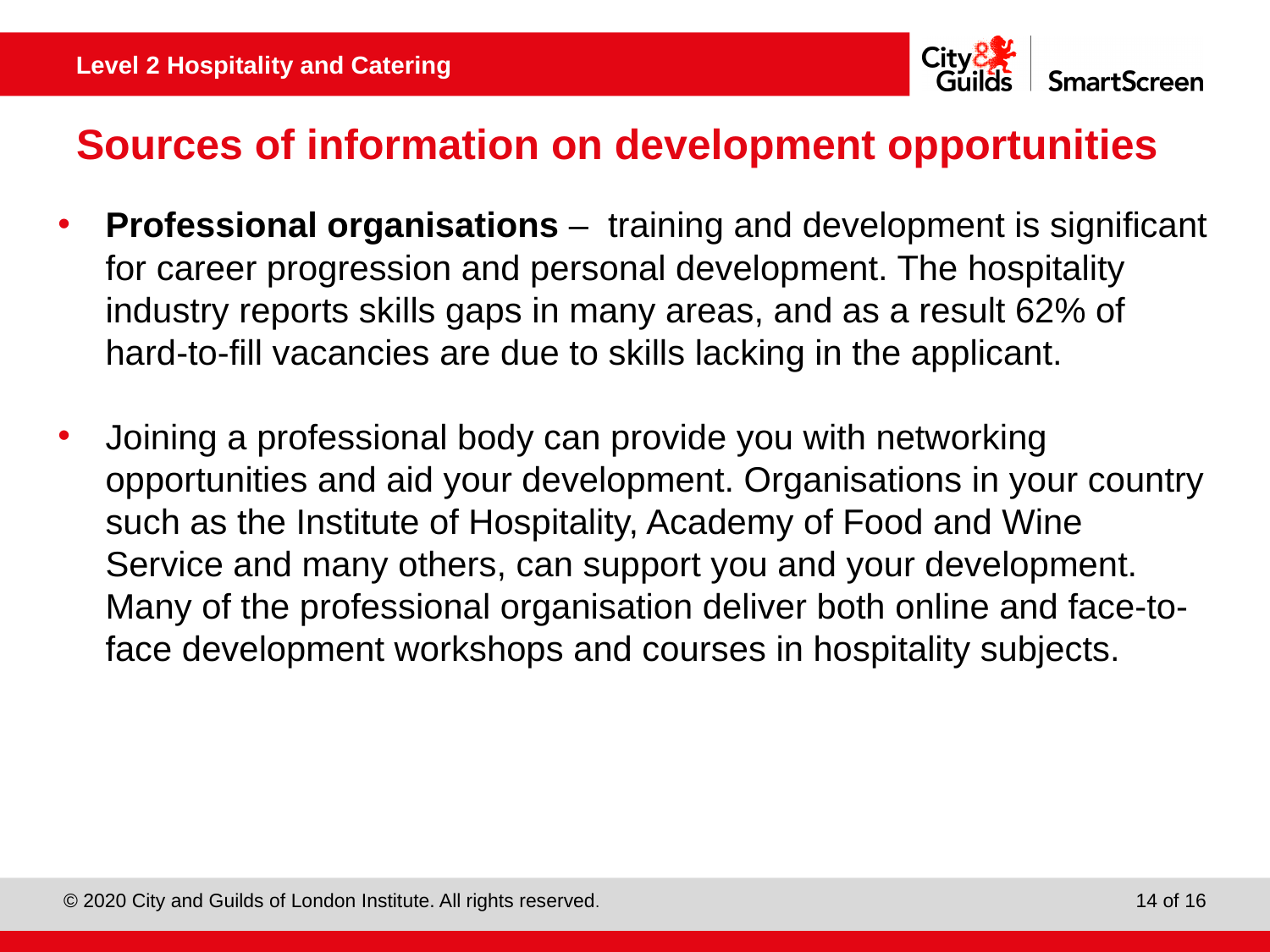

# Sources of information on development opportunities
Professional organisations –  training and development is significant for career progression and personal development. The hospitality industry reports skills gaps in many areas, and as a result 62% of hard-to-fill vacancies are due to skills lacking in the applicant.

Joining a professional body can provide you with networking opportunities and aid your development. Organisations in your country such as the Institute of Hospitality, Academy of Food and Wine Service and many others, can support you and your development. Many of the professional organisation deliver both online and face-to- face development workshops and courses in hospitality subjects.